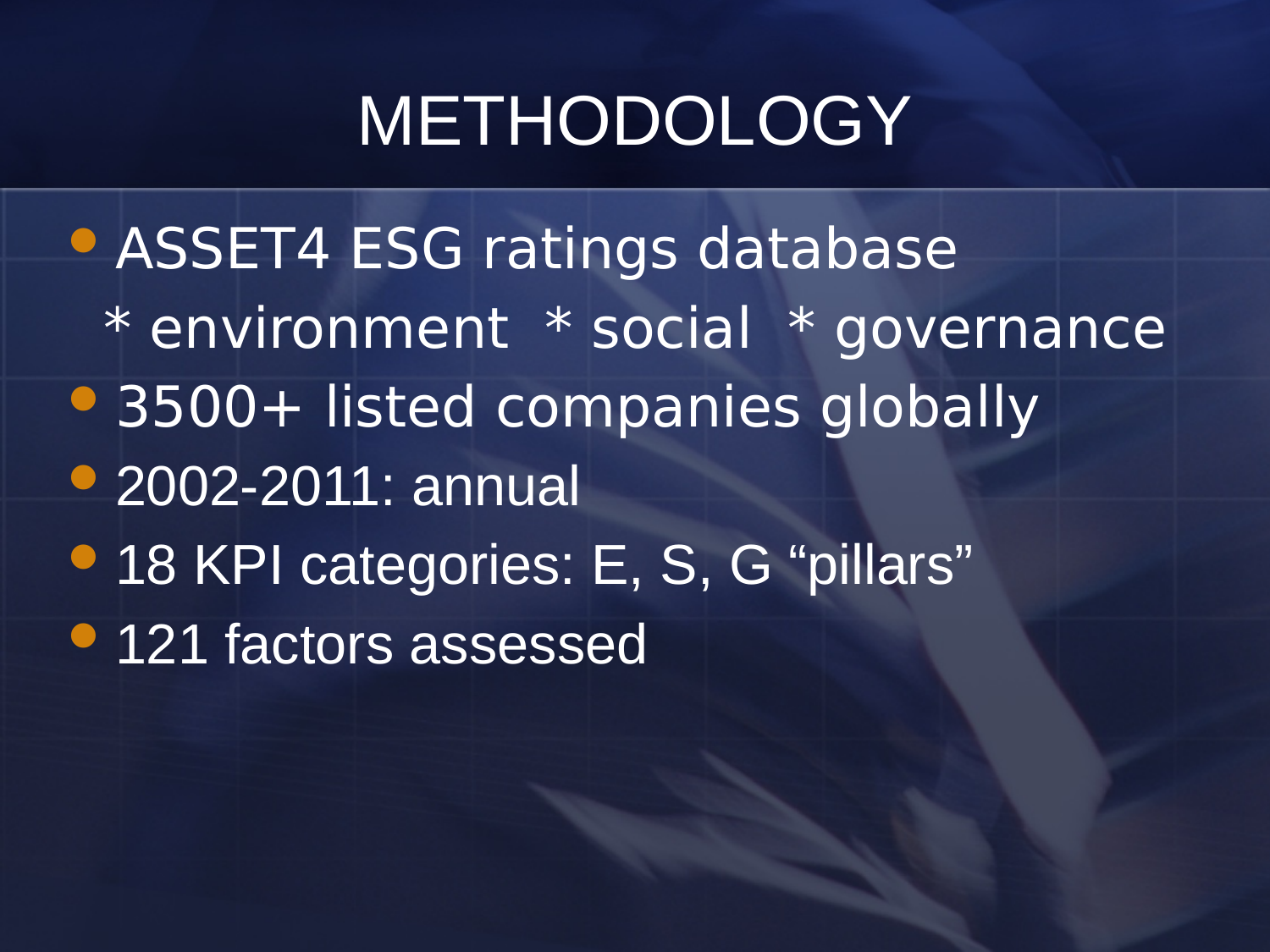

# METHODOLOGY
ASSET4 ESG ratings database
  * environment  * social  * governance
3500+ listed companies globally
2002-2011: annual
18 KPI categories: E, S, G “pillars”
121 factors assessed